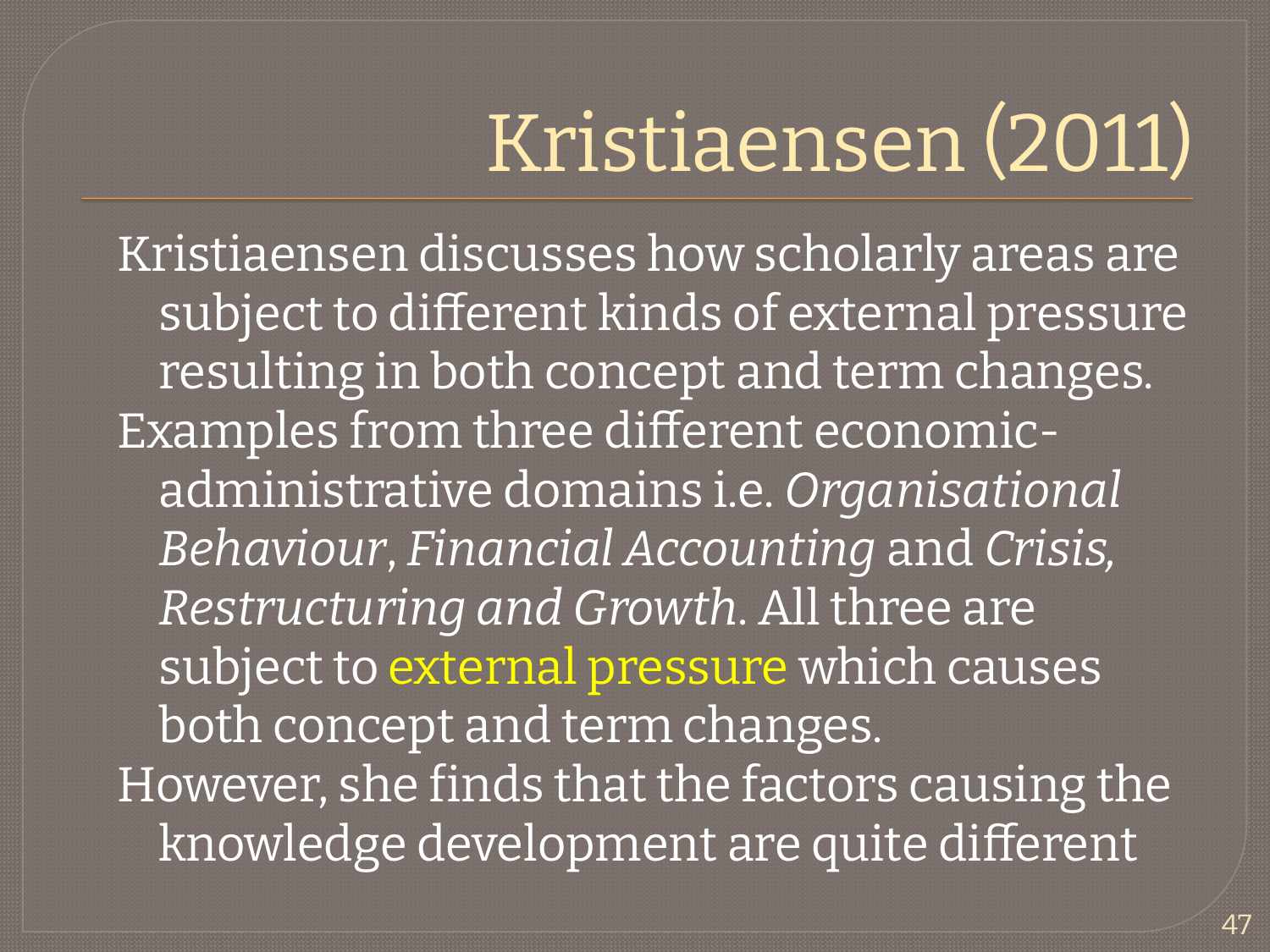

# Kristiaensen (2011)
Kristiaensen discusses how scholarly areas are subject to different kinds of external pressure resulting in both concept and term changes.
Examples from three different economic-administrative domains i.e. Organisational Behaviour, Financial Accounting and Crisis, Restructuring and Growth. All three are subject to external pressure which causes both concept and term changes.
However, she finds that the factors causing the knowledge development are quite different

47